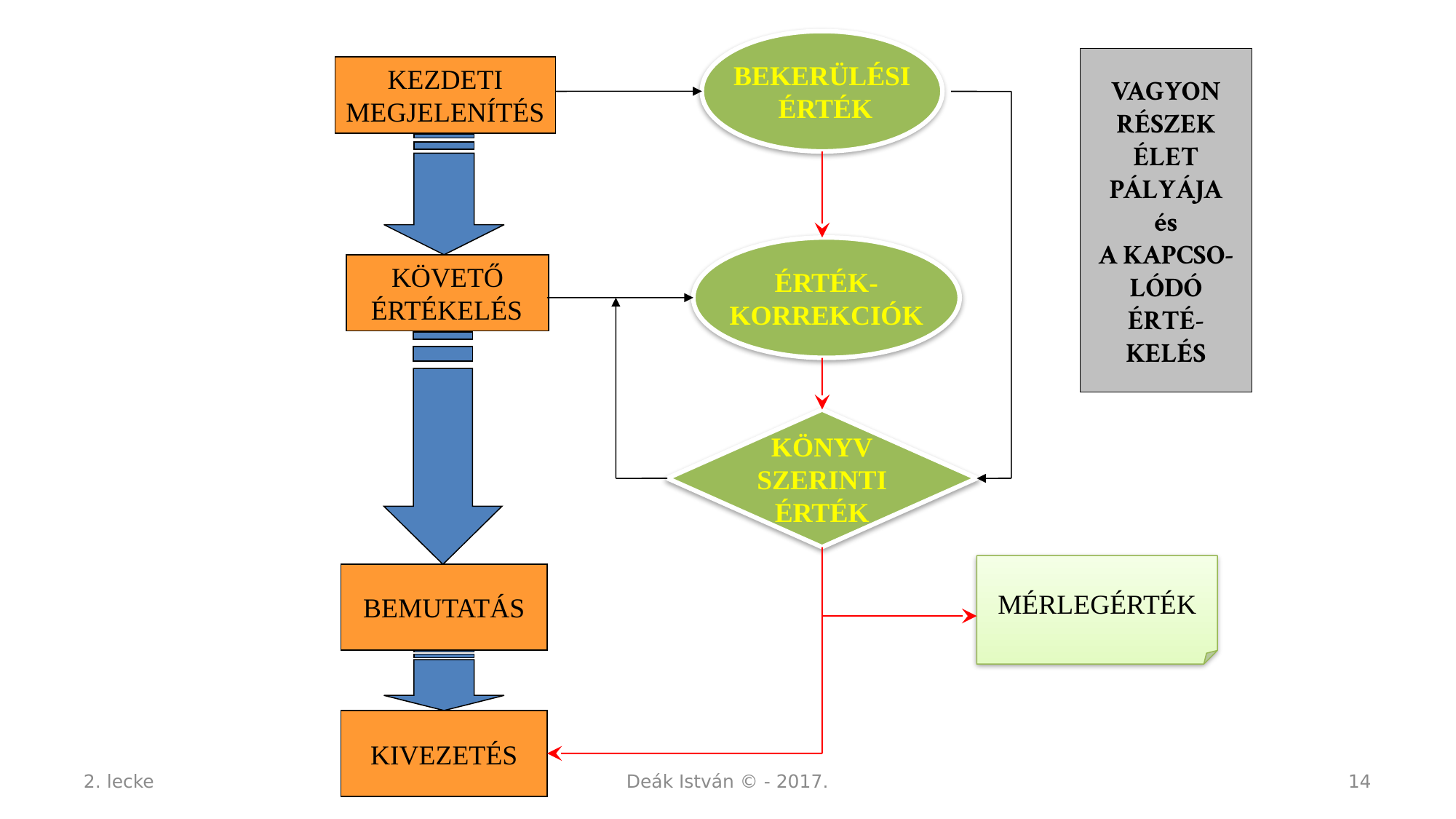

BEKERÜLÉSI
 ÉRTÉK
VAGYON
RÉSZEK
ÉLET
PÁLYÁJA
és
A KAPCSO-
LÓDÓ
ÉRTÉ-
KELÉS
KEZDETI
MEGJELENÍTÉS

ÉRTÉK-
KORREKCIÓK
KÖVETŐ
  ÉRTÉKELÉS

KÖNYV
SZERINTI
ÉRTÉK

MÉRLEGÉRTÉK
BEMUTATÁS

KIVEZETÉS

2. lecke
Deák István © - 2017.
14